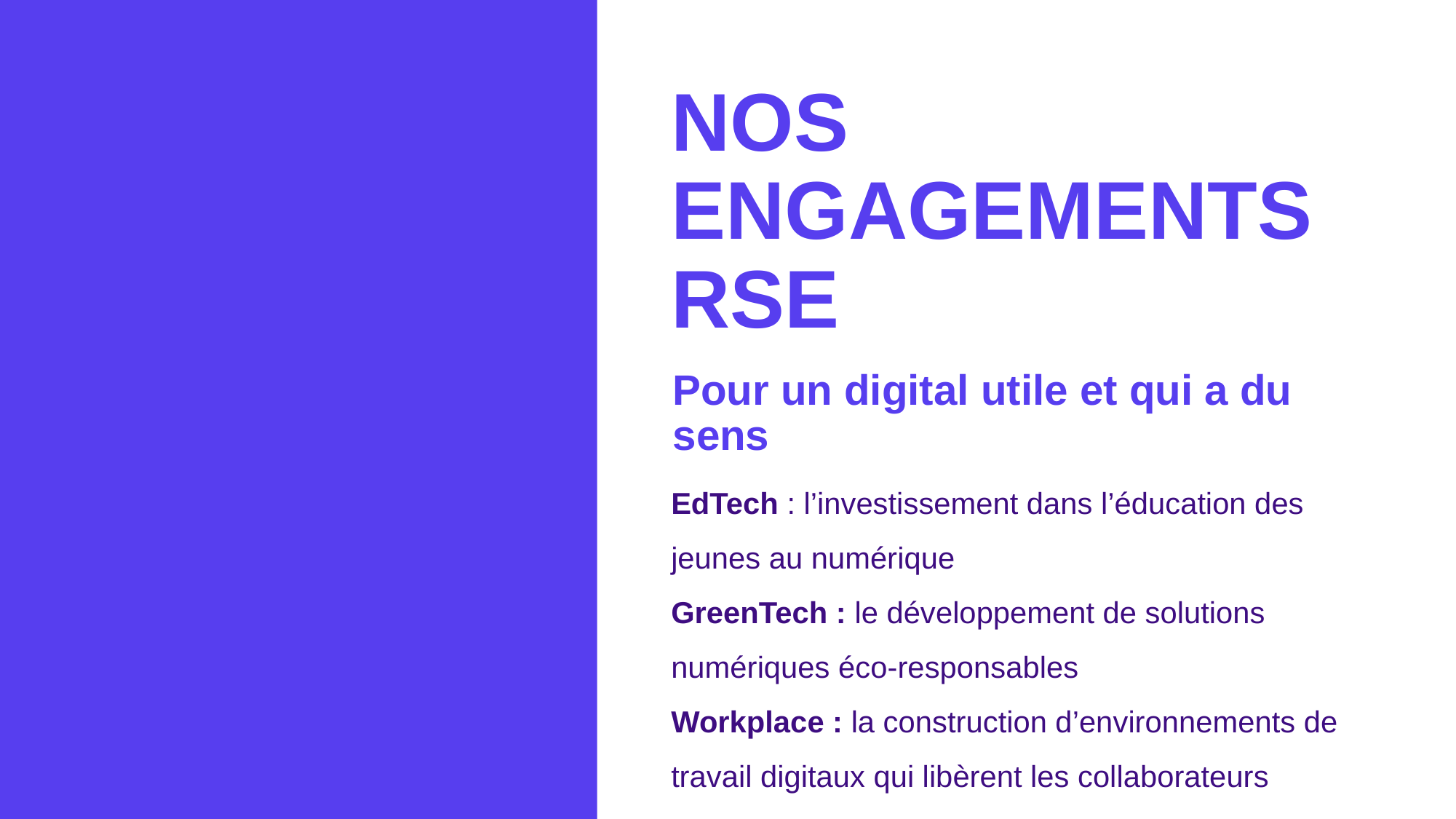

# Nos engagements rse
Pour un digital utile et qui a du sens
EdTech : l’investissement dans l’éducation des jeunes au numérique
GreenTech : le développement de solutions numériques éco-responsables
Workplace : la construction d’environnements de travail digitaux qui libèrent les collaborateurs